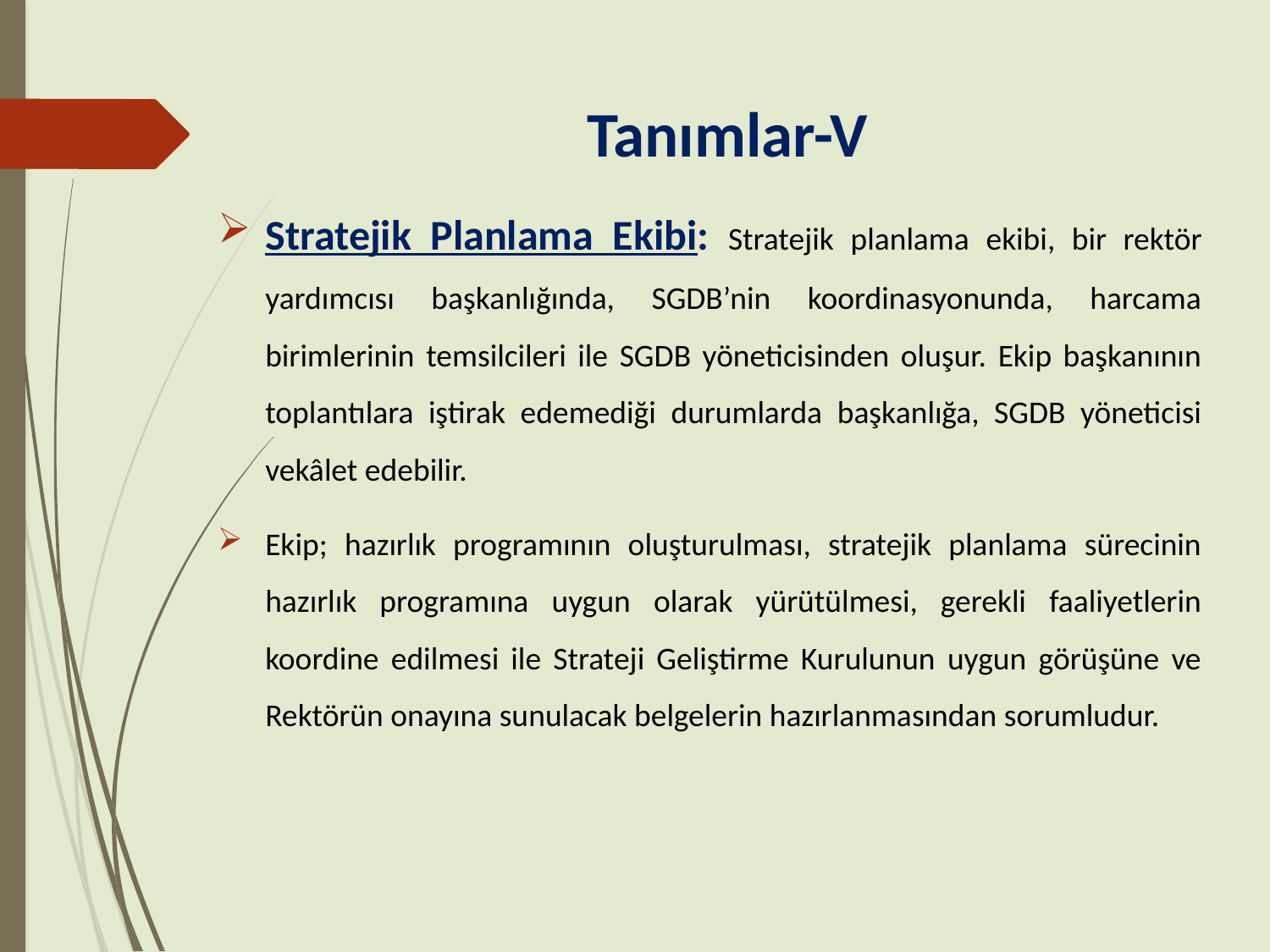

# Tanımlar-V
Stratejik Planlama Ekibi: Stratejik planlama ekibi, bir rektör yardımcısı başkanlığında, SGDB’nin koordinasyonunda, harcama birimlerinin temsilcileri ile SGDB yöneticisinden oluşur. Ekip başkanının toplantılara iştirak edemediği durumlarda başkanlığa, SGDB yöneticisi vekâlet edebilir.
Ekip; hazırlık programının oluşturulması, stratejik planlama sürecinin hazırlık programına uygun olarak yürütülmesi, gerekli faaliyetlerin koordine edilmesi ile Strateji Geliştirme Kurulunun uygun görüşüne ve Rektörün onayına sunulacak belgelerin hazırlanmasından sorumludur.